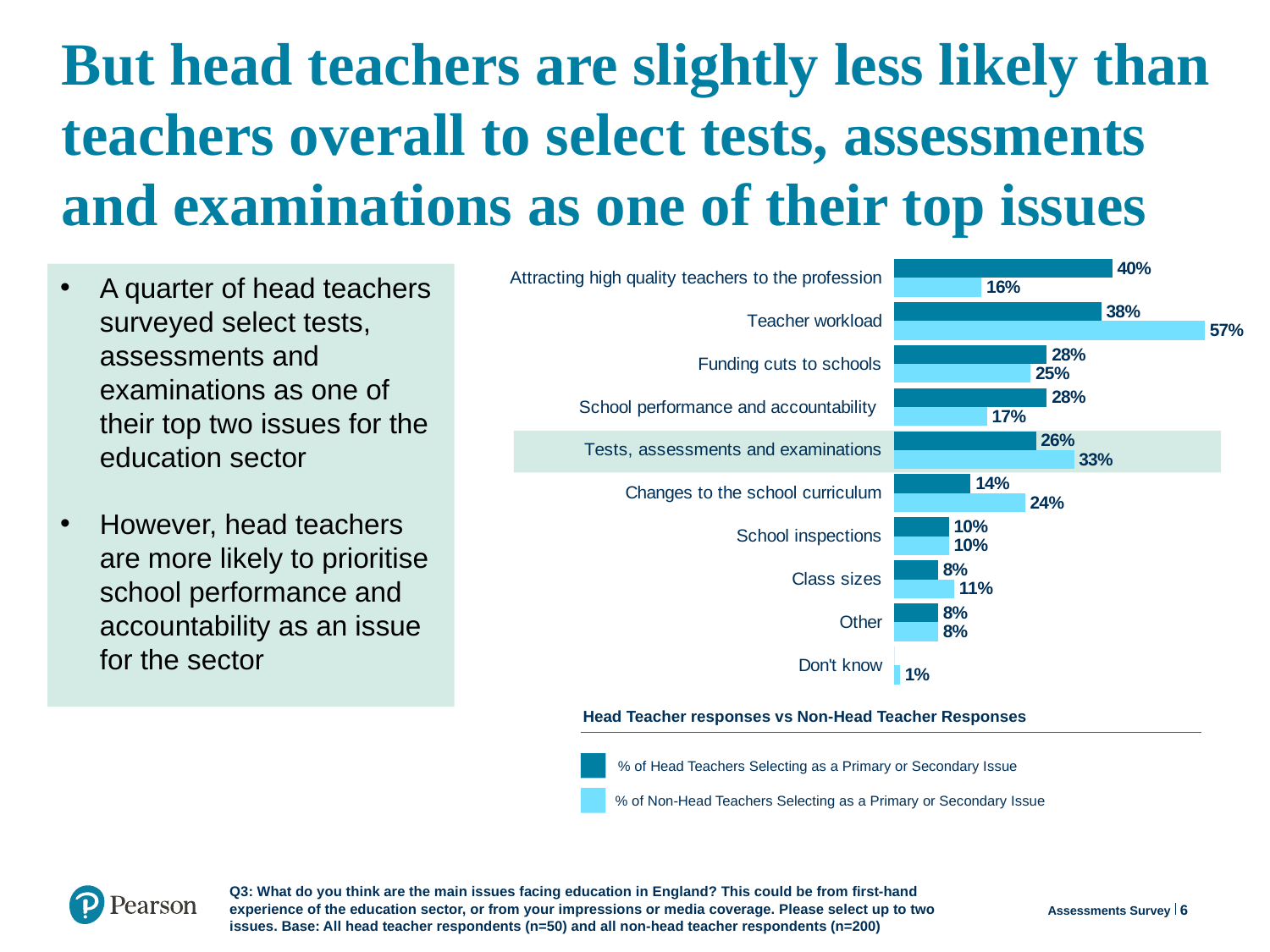

# But head teachers are slightly less likely than teachers overall to select tests, assessments and examinations as one of their top issues

### Chart

| Category | Non Head Teachers | Head Teachers |
|---|---|---|
| Don't know | 0.01 | 0.0 |
| Other | 0.08 | 0.08 |
| Class sizes | 0.11 | 0.08 |
| School inspections | 0.1 | 0.1 |
| Changes to the school curriculum | 0.24 | 0.14 |
| Tests, assessments and examinations | 0.33 | 0.26 |
| School performance and accountability  | 0.17 | 0.28 |
| Funding cuts to schools | 0.25 | 0.28 |
| Teacher workload | 0.57 | 0.38 |
| Attracting high quality teachers to the profession | 0.16 | 0.4 |
A quarter of head teachers surveyed select tests, assessments and examinations as one of their top two issues for the education sector

However, head teachers are more likely to prioritise school performance and accountability as an issue for the sector

Head Teacher responses vs Non-Head Teacher Responses

% of Head Teachers Selecting as a Primary or Secondary Issue

% of Non-Head Teachers Selecting as a Primary or Secondary Issue
6
Assessments Survey
Q3: What do you think are the main issues facing education in England? This could be from first-hand experience of the education sector, or from your impressions or media coverage. Please select up to two issues. Base: All head teacher respondents (n=50) and all non-head teacher respondents (n=200)